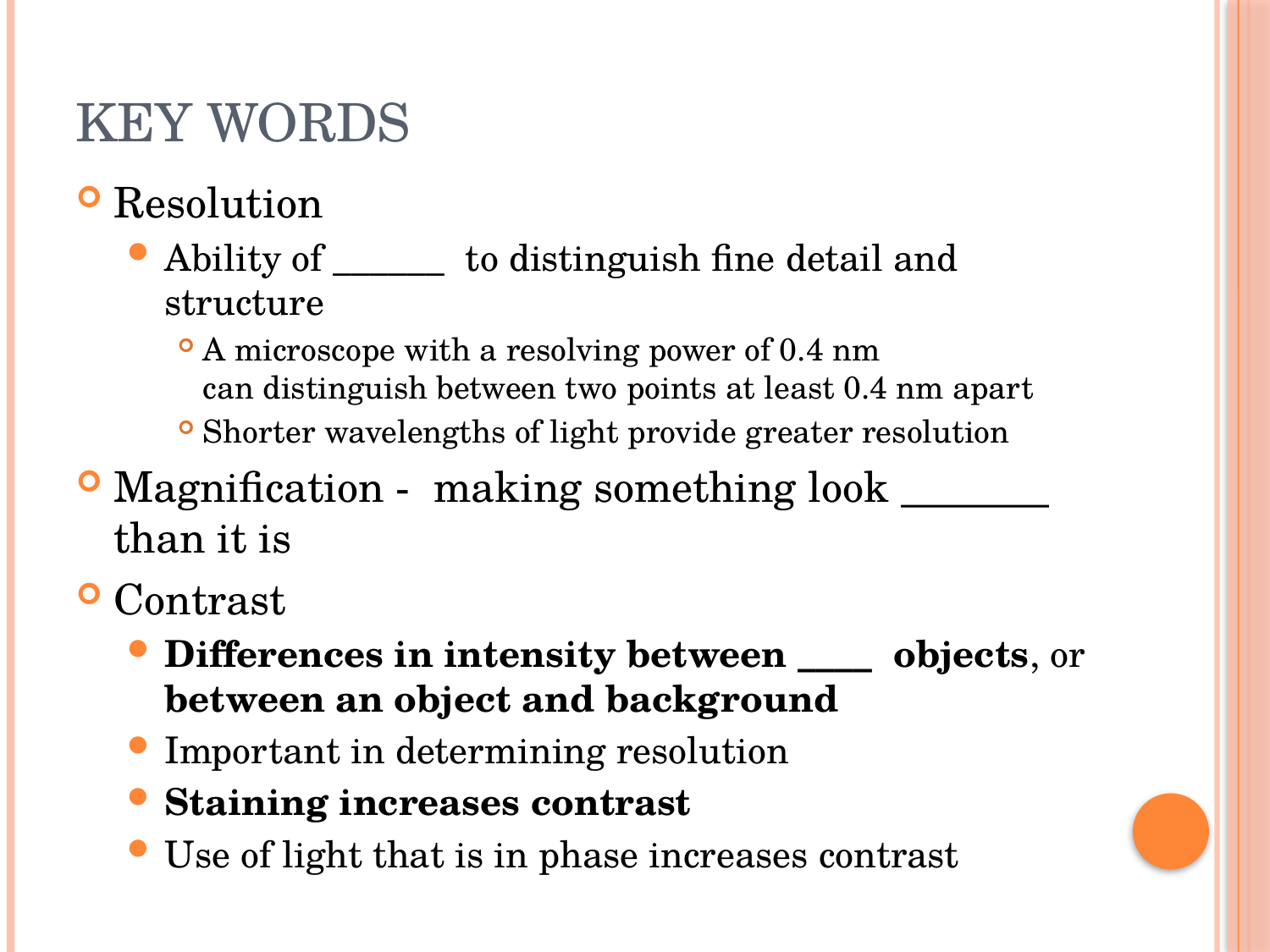

# Key Words
Resolution
Ability of ______  to distinguish fine detail and structure
A microscope with a resolving power of 0.4 nm
can distinguish between two points at least 0.4 nm apart
Shorter wavelengths of light provide greater resolution
Magnification -  making something look _______ than it is
Contrast
Differences in intensity between ____  objects, or between an object and background
Important in determining resolution
Staining increases contrast
Use of light that is in phase increases contrast